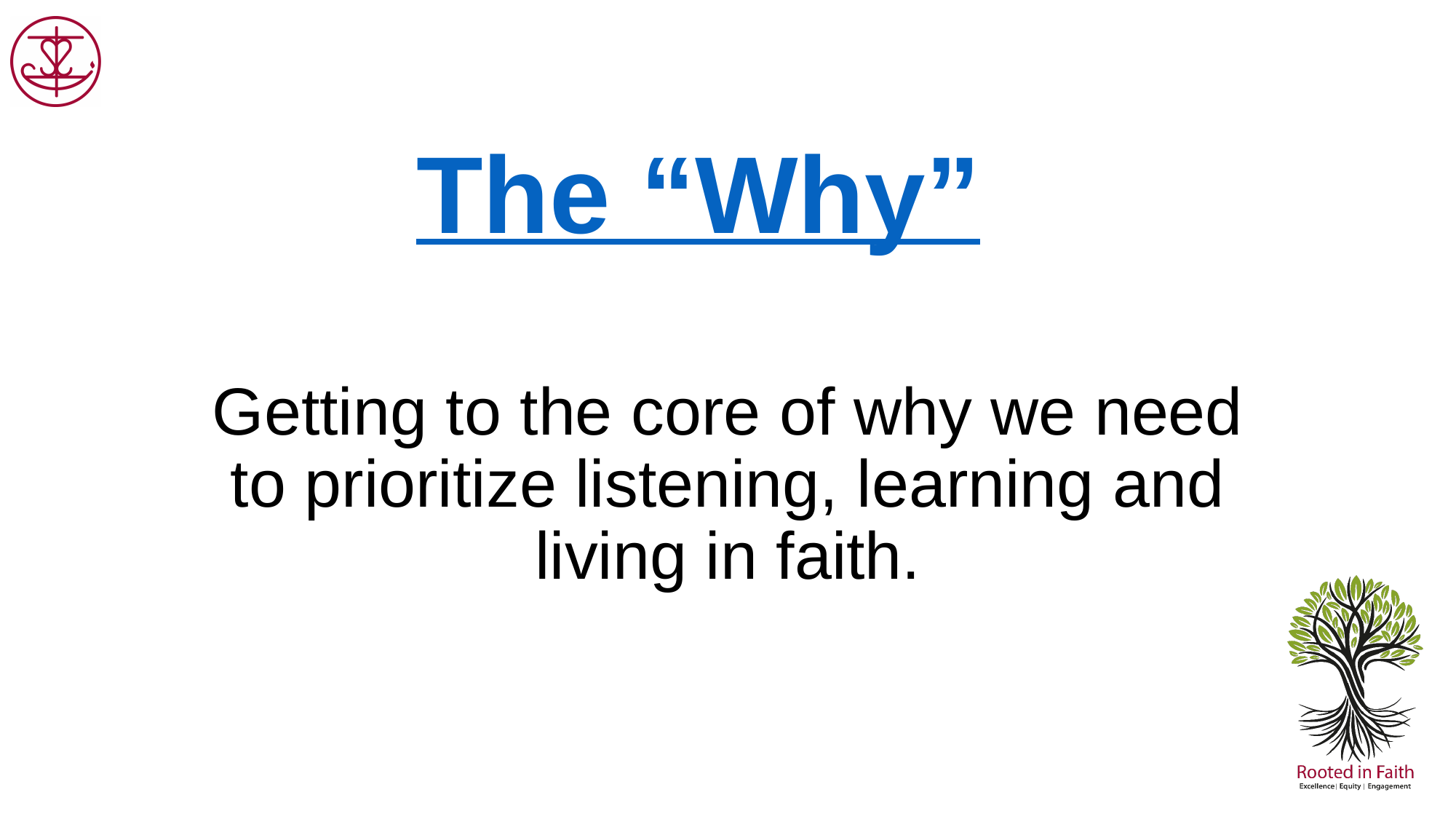

# The “Why”
Getting to the core of why we need to prioritize listening, learning and living in faith.